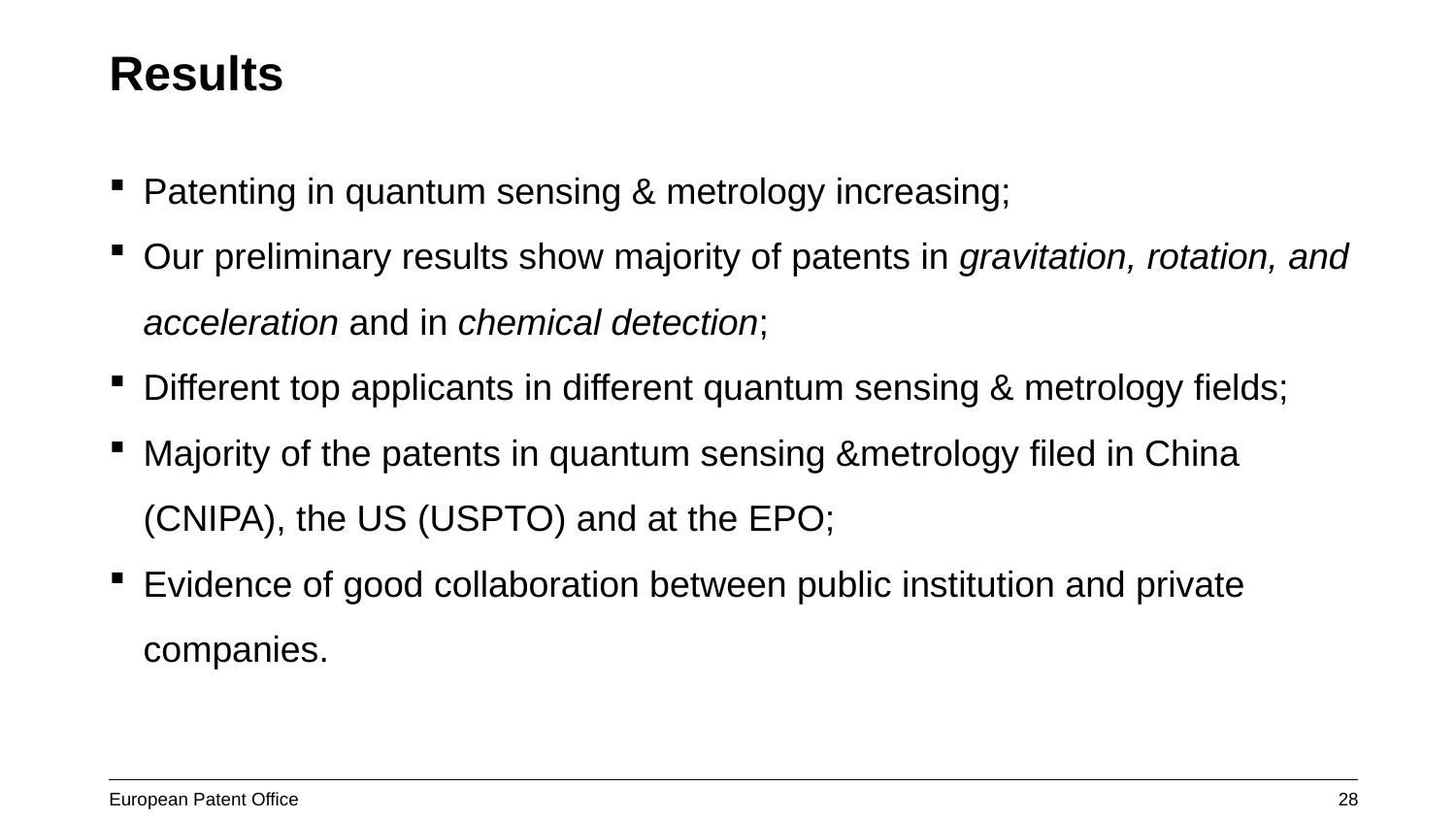

Results
Patenting in quantum sensing & metrology increasing;
Our preliminary results show majority of patents in gravitation, rotation, and acceleration and in chemical detection;
Different top applicants in different quantum sensing & metrology fields;
Majority of the patents in quantum sensing &metrology filed in China (CNIPA), the US (USPTO) and at the EPO;
Evidence of good collaboration between public institution and private companies.

28